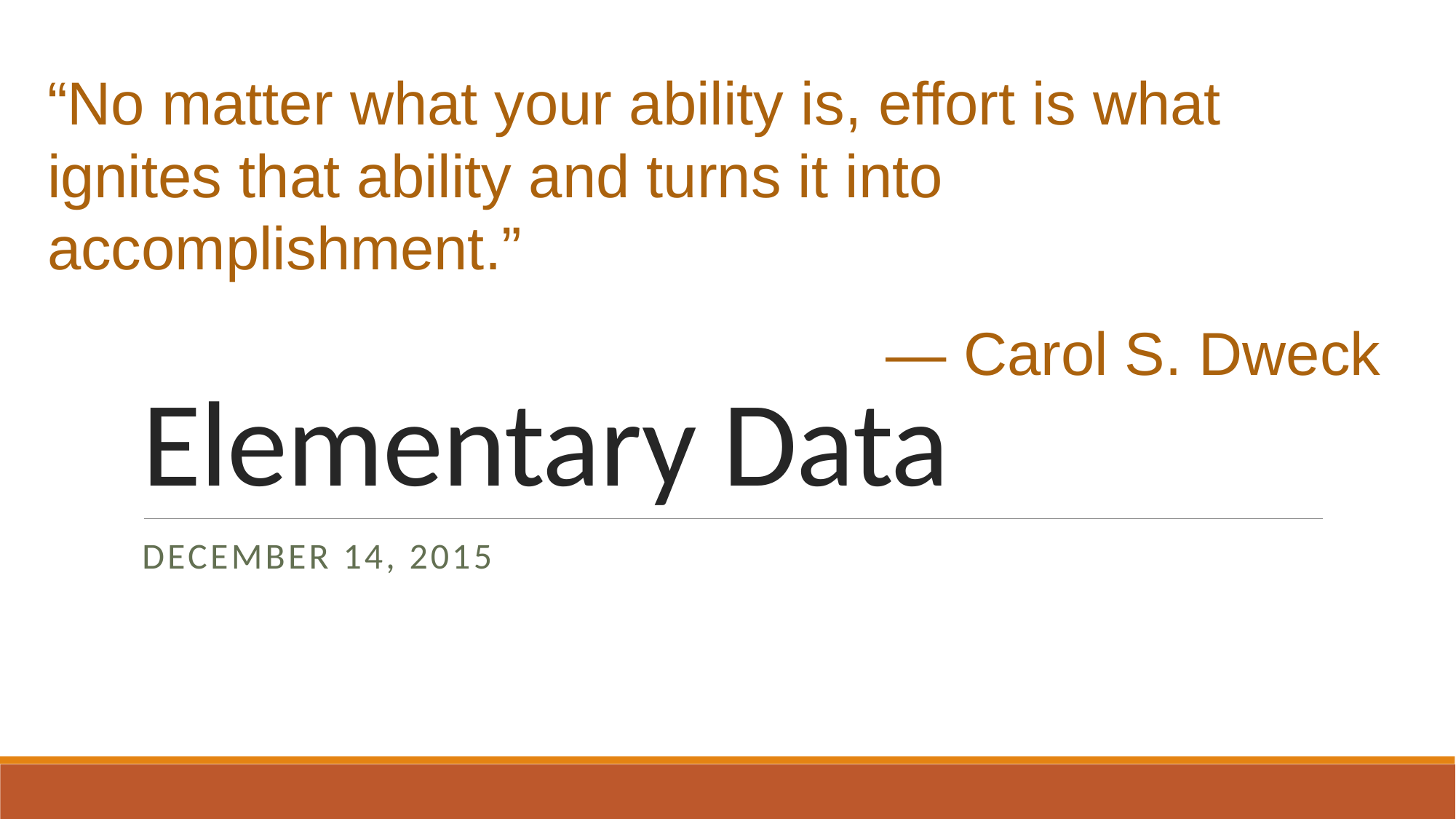

“No matter what your ability is, effort is what ignites that ability and turns it into accomplishment.”

― Carol S. Dweck
# Elementary Data
December 14, 2015